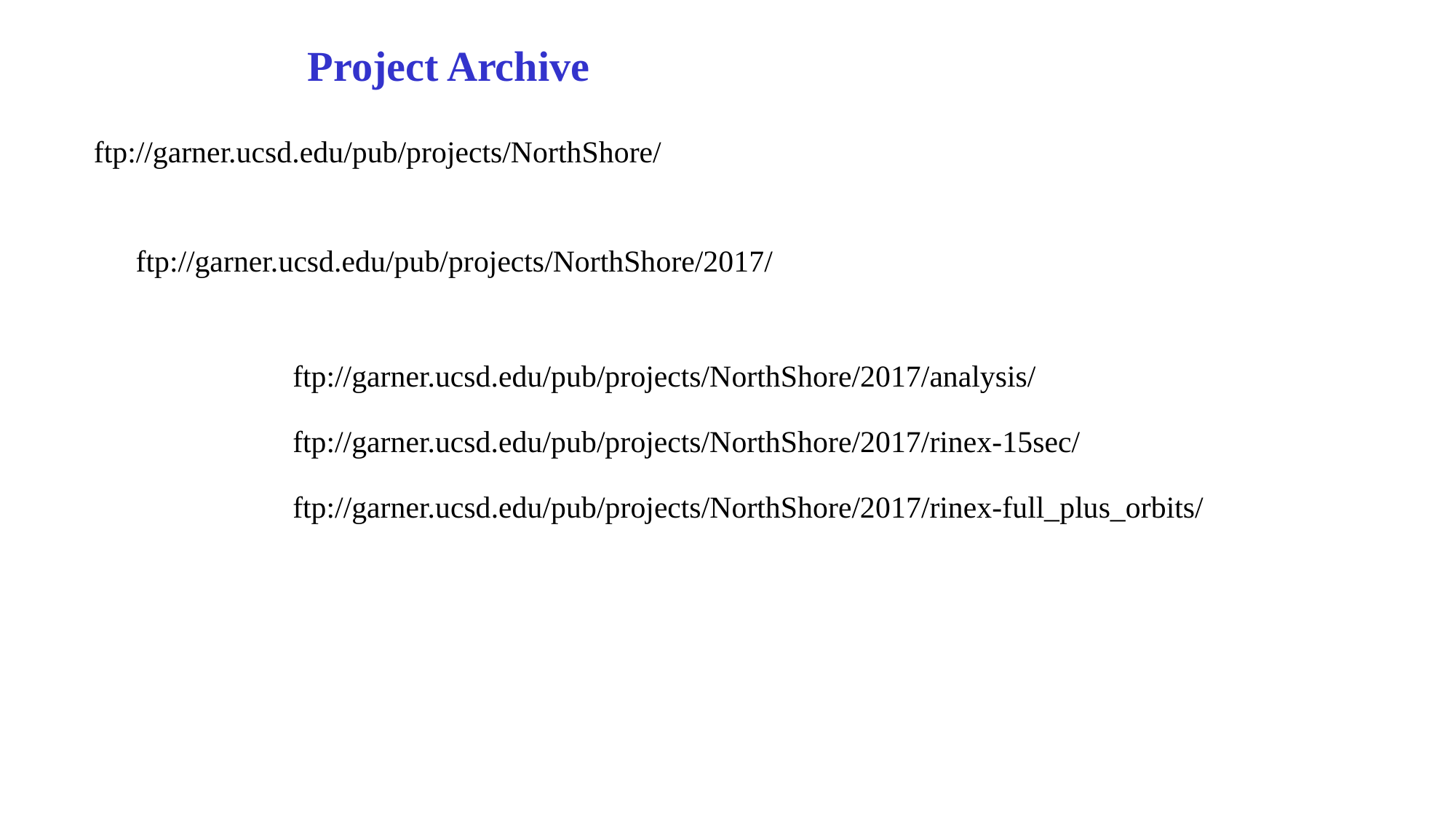

Project Archive
ftp://garner.ucsd.edu/pub/projects/NorthShore/
ftp://garner.ucsd.edu/pub/projects/NorthShore/2017/
ftp://garner.ucsd.edu/pub/projects/NorthShore/2017/analysis/
ftp://garner.ucsd.edu/pub/projects/NorthShore/2017/rinex-15sec/
ftp://garner.ucsd.edu/pub/projects/NorthShore/2017/rinex-full_plus_orbits/